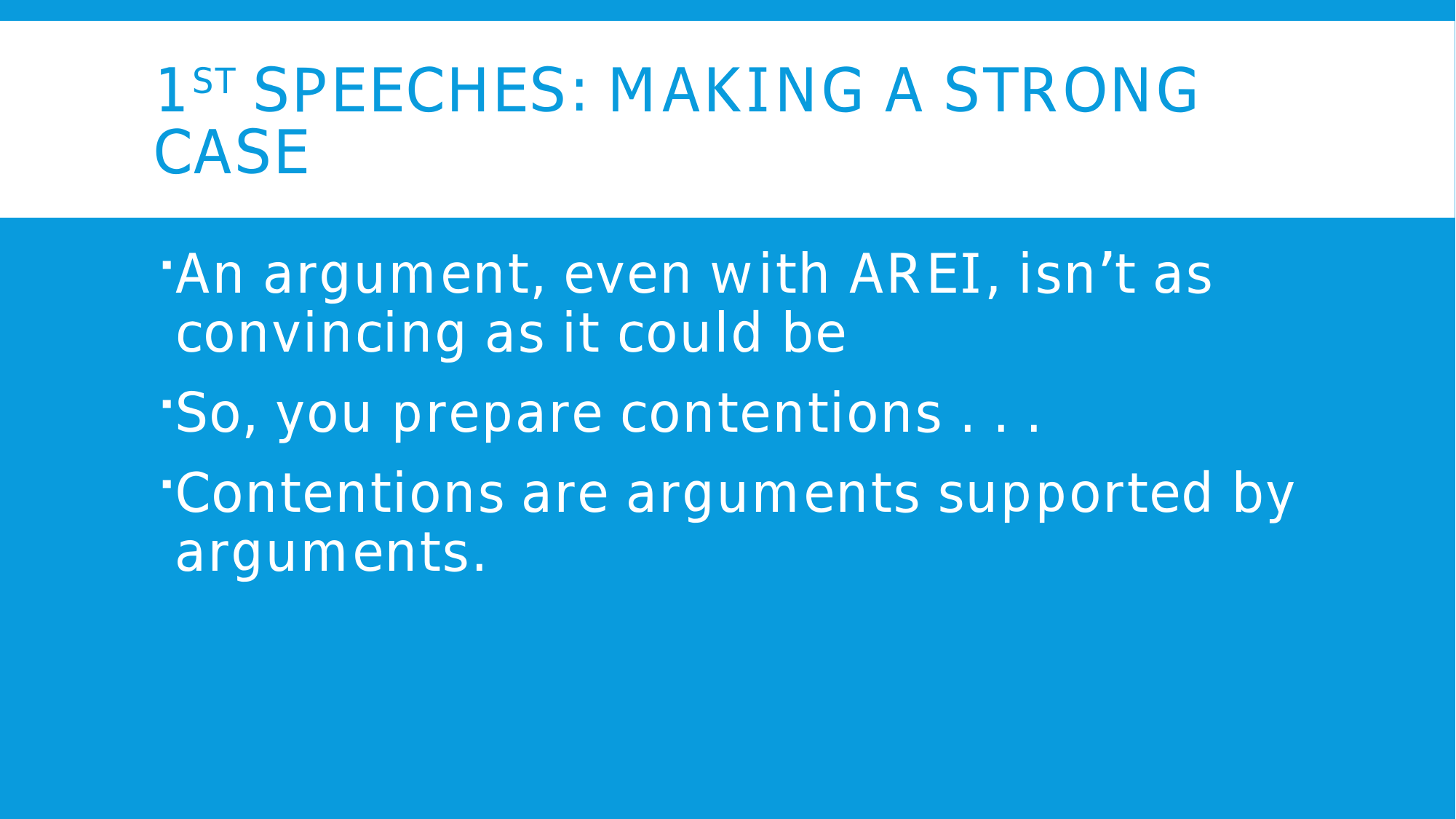

# 1st speeches: Making a strong case
An argument, even with AREI, isn’t as convincing as it could be
So, you prepare contentions . . .
Contentions are arguments supported by arguments.